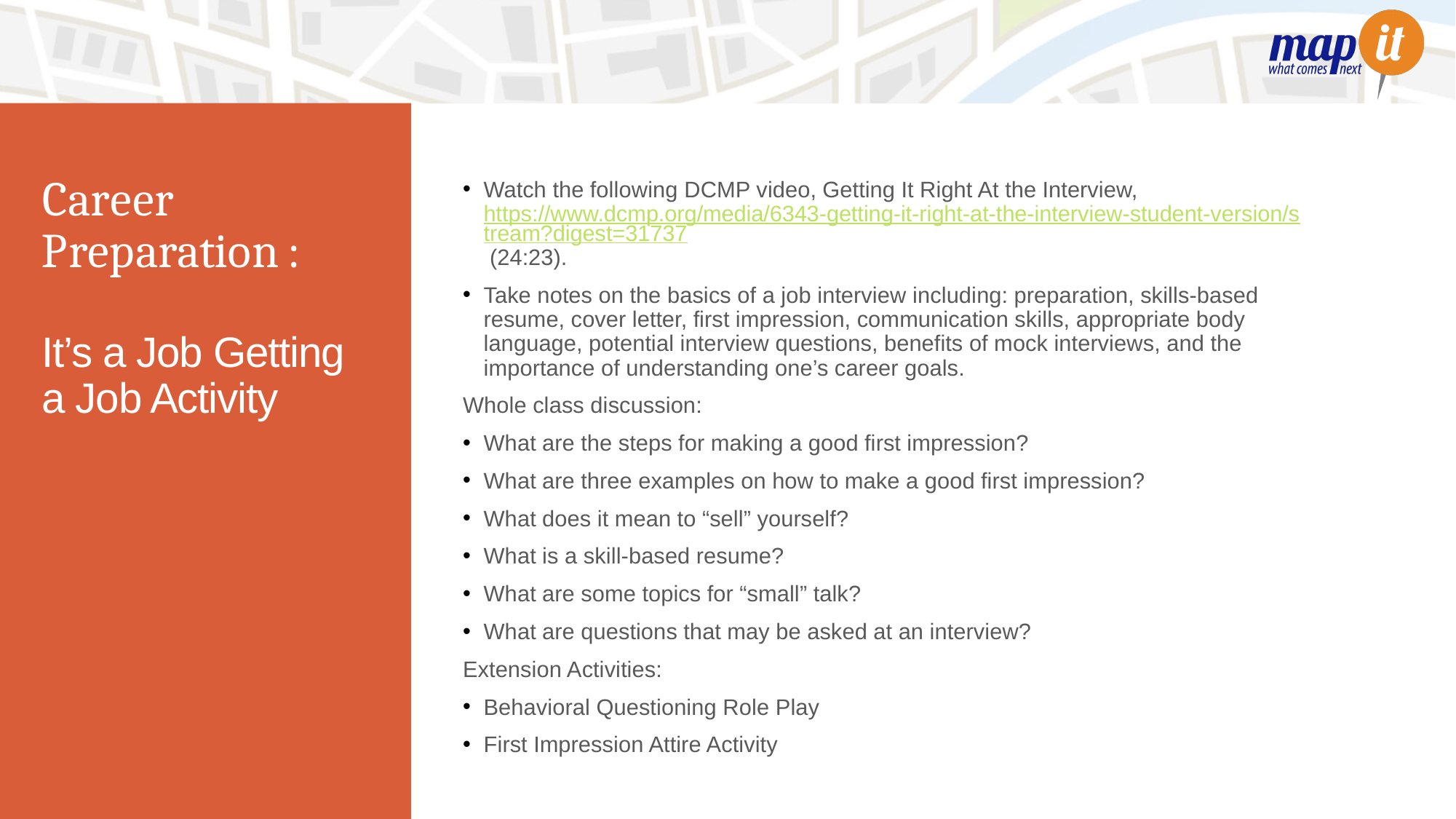

# Career Preparation :
Watch the following DCMP video, Getting It Right At the Interview, https://www.dcmp.org/media/6343-getting-it-right-at-the-interview-student-version/stream?digest=31737 (24:23).
Take notes on the basics of a job interview including: preparation, skills-based resume, cover letter, first impression, communication skills, appropriate body language, potential interview questions, benefits of mock interviews, and the importance of understanding one’s career goals.
Whole class discussion:
What are the steps for making a good first impression?
What are three examples on how to make a good first impression?
What does it mean to “sell” yourself?
What is a skill-based resume?
What are some topics for “small” talk?
What are questions that may be asked at an interview?
Extension Activities:
Behavioral Questioning Role Play
First Impression Attire Activity
It’s a Job Getting a Job Activity